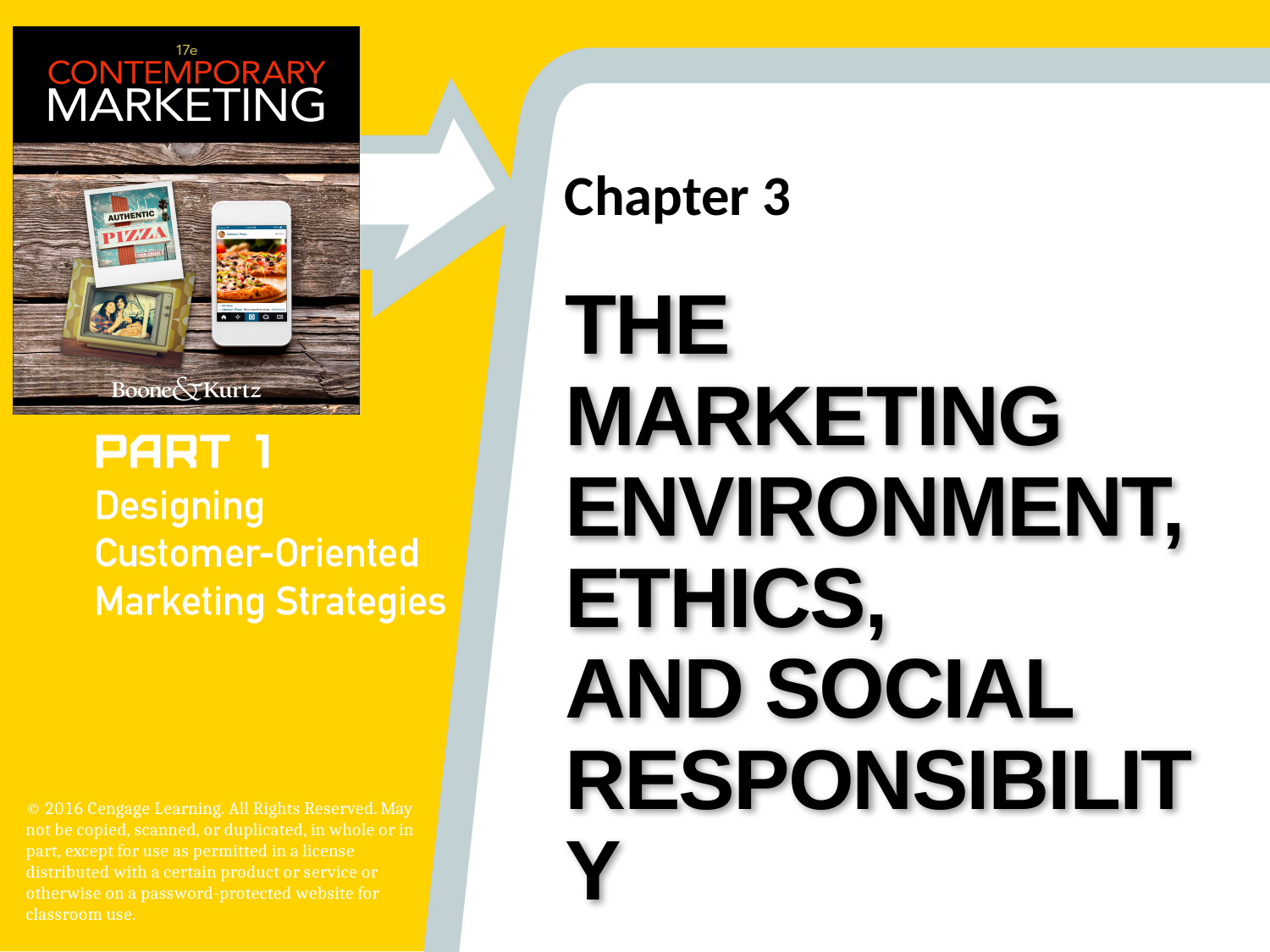

# The Marketing Environment, Ethics, and Social Responsibility
1